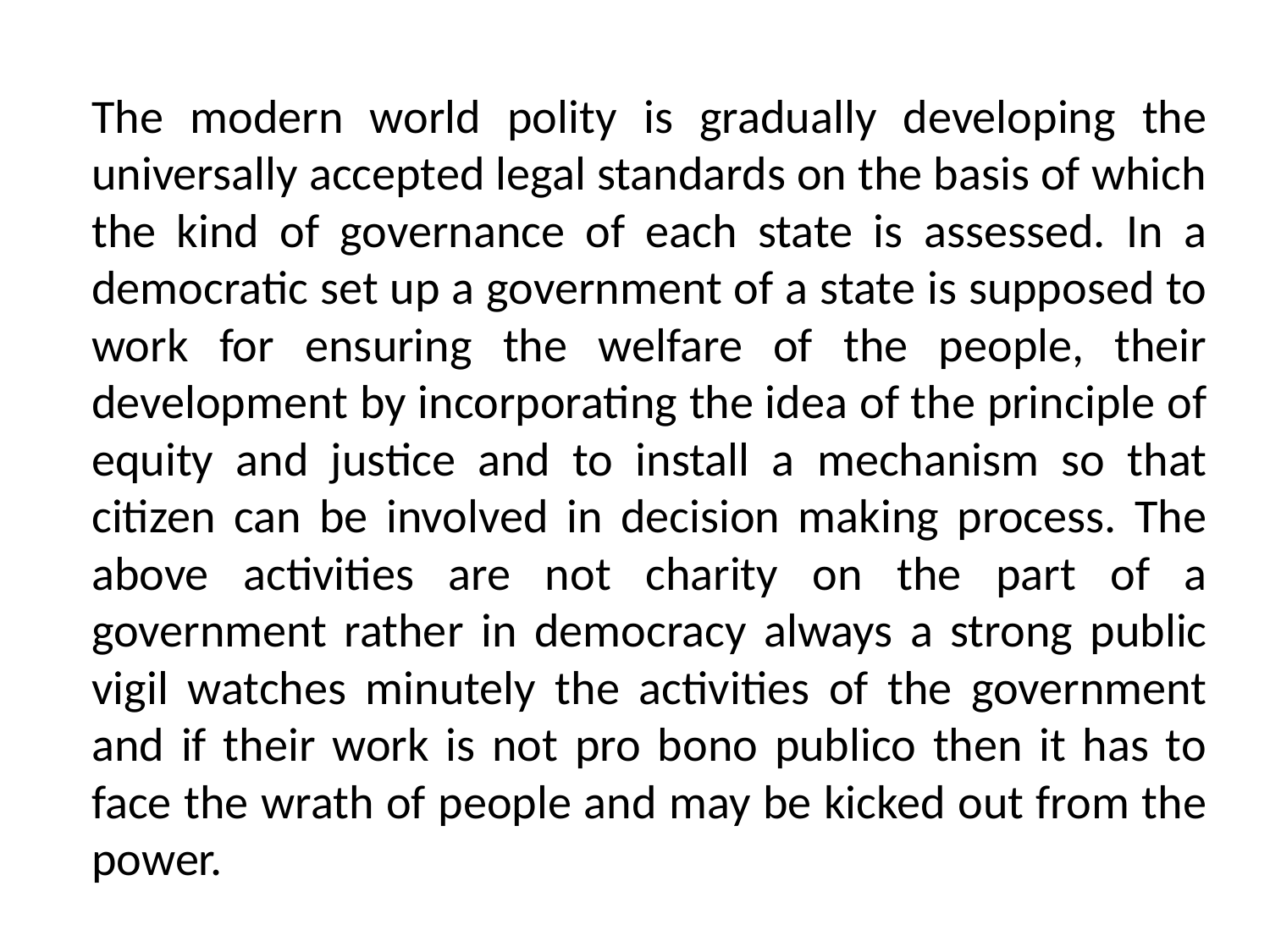

The modern world polity is gradually developing the universally accepted legal standards on the basis of which the kind of governance of each state is assessed. In a democratic set up a government of a state is supposed to work for ensuring the welfare of the people, their development by incorporating the idea of the principle of equity and justice and to install a mechanism so that citizen can be involved in decision making process. The above activities are not charity on the part of a government rather in democracy always a strong public vigil watches minutely the activities of the government and if their work is not pro bono publico then it has to face the wrath of people and may be kicked out from the power.